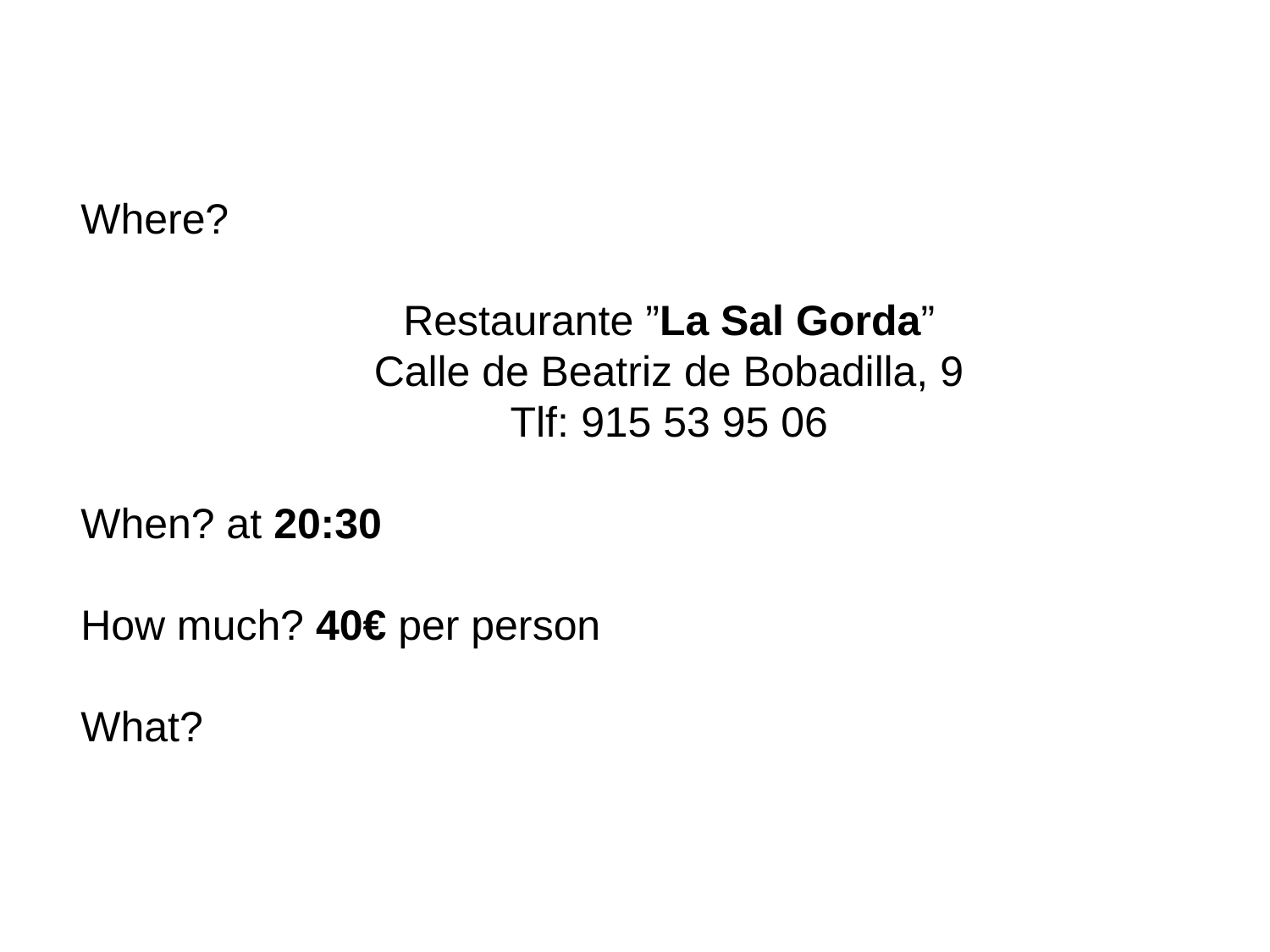

Where?

Restaurante ”La Sal Gorda”
Calle de Beatriz de Bobadilla, 9
Tlf: 915 53 95 06

When? at 20:30

How much? 40€ per person

What?